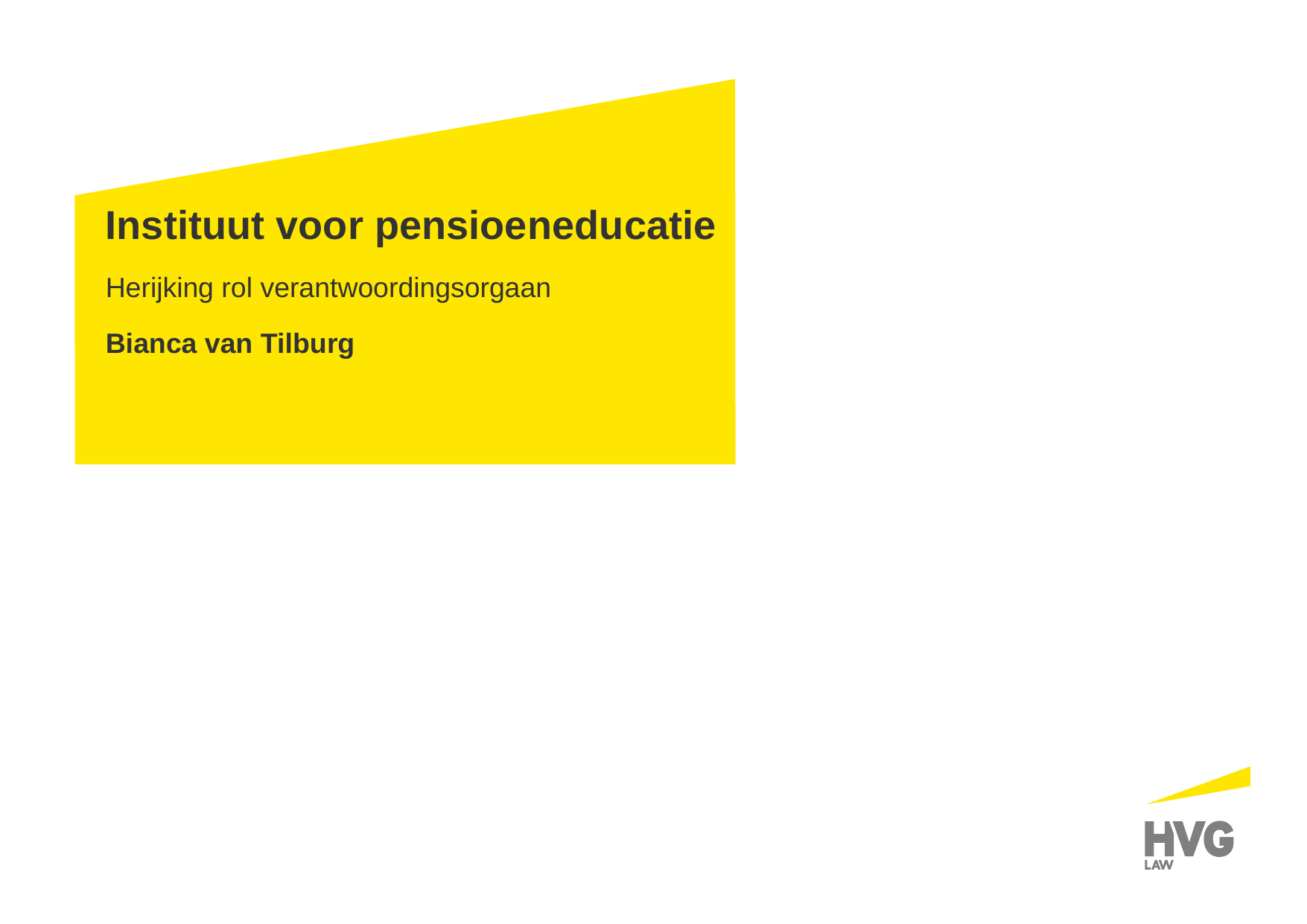

# Instituut voor pensioeneducatie
Herijking rol verantwoordingsorgaan

Bianca van Tilburg